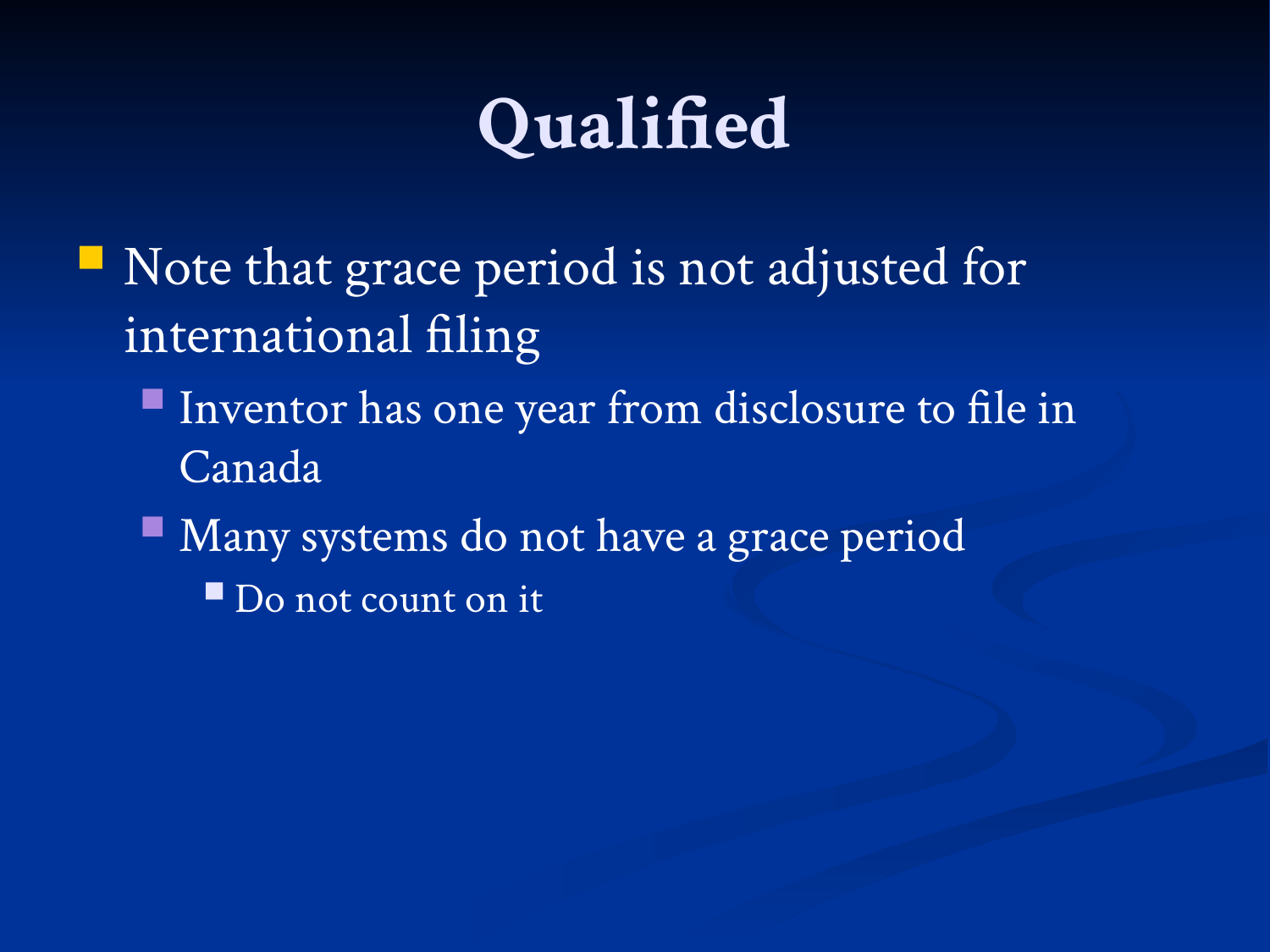

# Qualified
Note that grace period is not adjusted for international filing
Inventor has one year from disclosure to file in Canada
Many systems do not have a grace period
Do not count on it